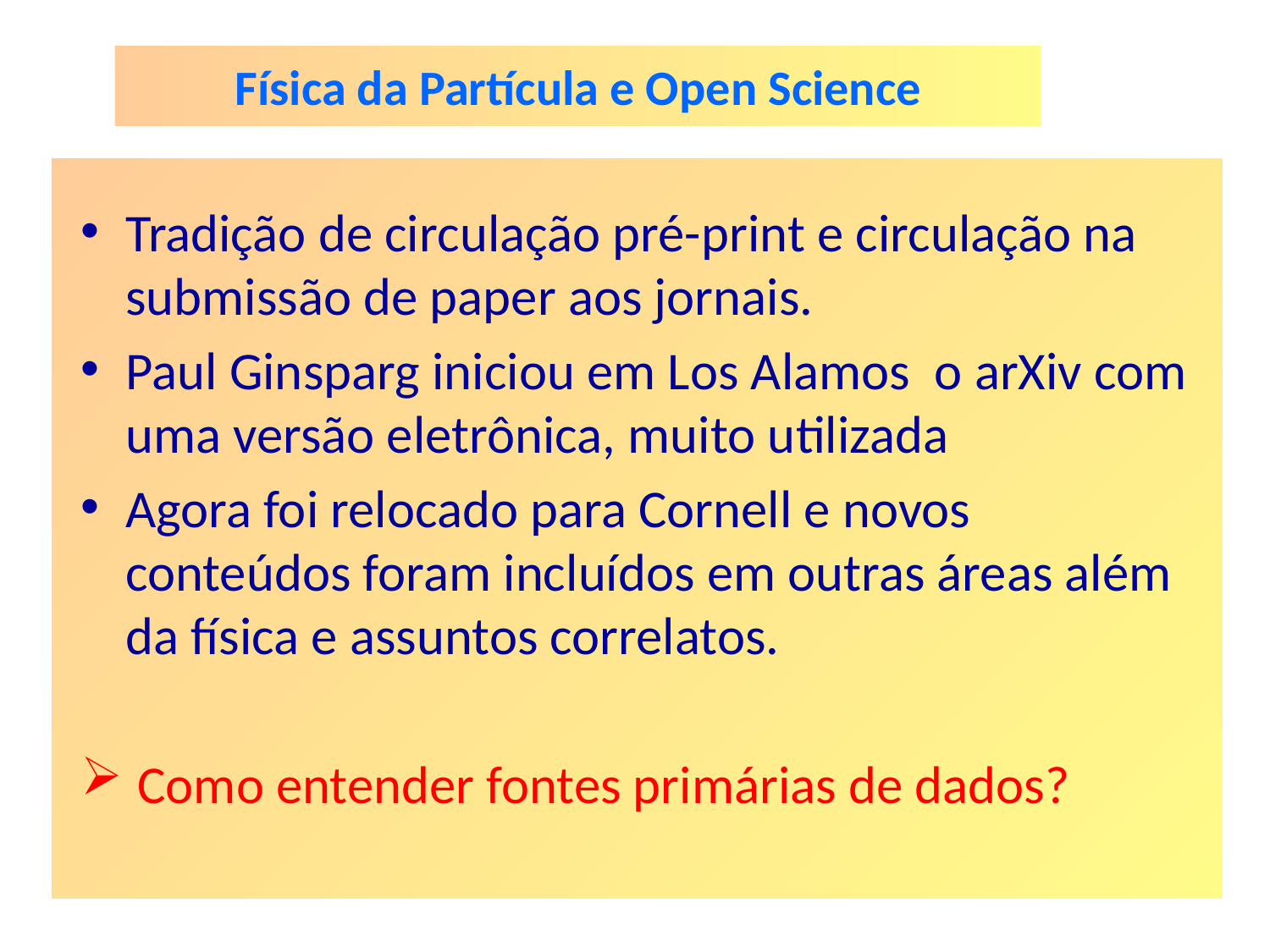

Física da Partícula e Open Science

Tradição de circulação pré-print e circulação na submissão de paper aos jornais.
Paul Ginsparg iniciou em Los Alamos  o arXiv com uma versão eletrônica, muito utilizada
Agora foi relocado para Cornell e novos conteúdos foram incluídos em outras áreas além da física e assuntos correlatos.

 Como entender fontes primárias de dados?